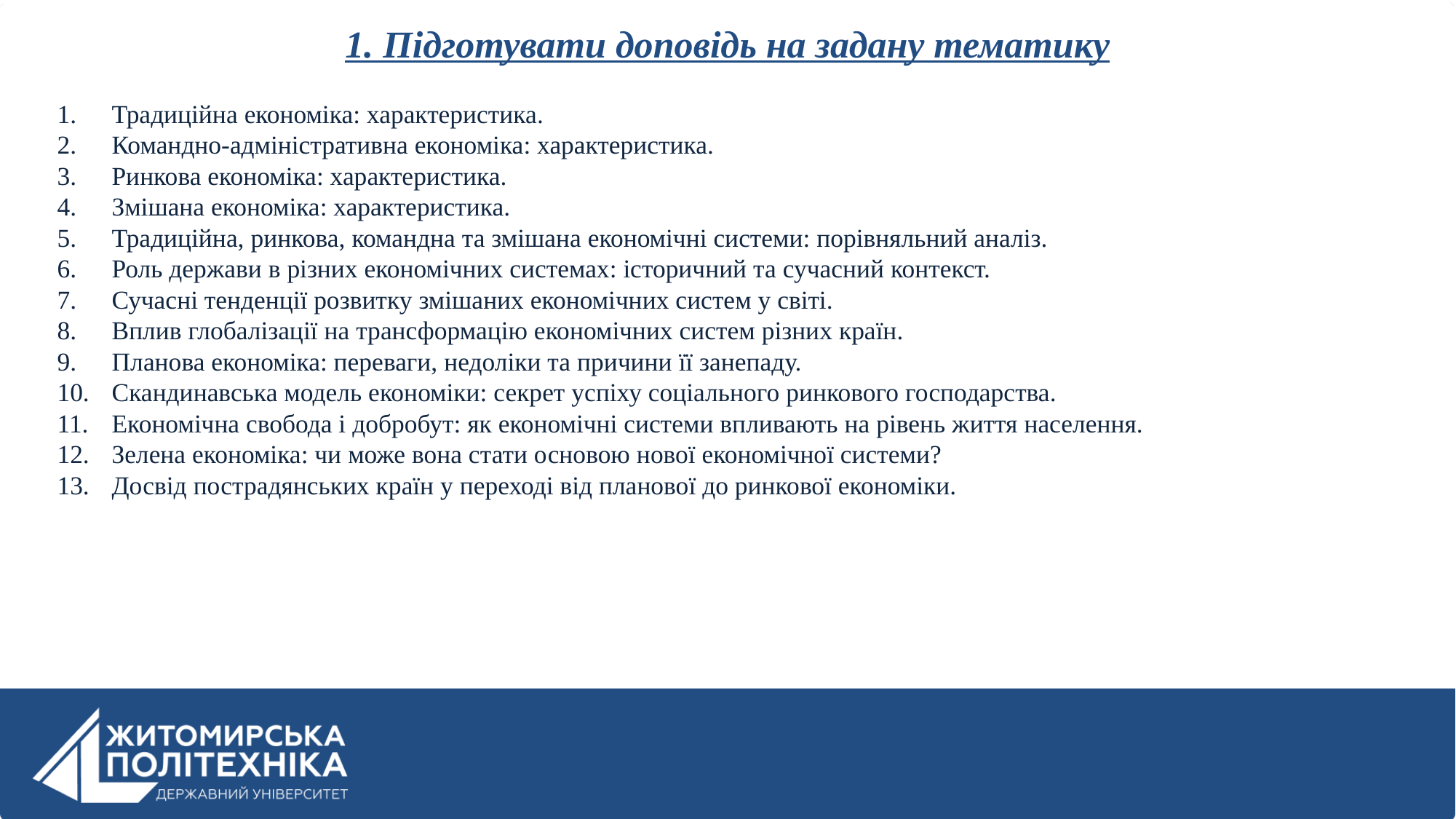

# 1. Підготувати доповідь на задану тематику
Традиційна економіка: характеристика.
Командно-адміністративна економіка: характеристика.
Ринкова економіка: характеристика.
Змішана економіка: характеристика.
Традиційна, ринкова, командна та змішана економічні системи: порівняльний аналіз.
Роль держави в різних економічних системах: історичний та сучасний контекст.
Сучасні тенденції розвитку змішаних економічних систем у світі.
Вплив глобалізації на трансформацію економічних систем різних країн.
Планова економіка: переваги, недоліки та причини її занепаду.
Скандинавська модель економіки: секрет успіху соціального ринкового господарства.
Економічна свобода і добробут: як економічні системи впливають на рівень життя населення.
Зелена економіка: чи може вона стати основою нової економічної системи?
Досвід пострадянських країн у переході від планової до ринкової економіки.